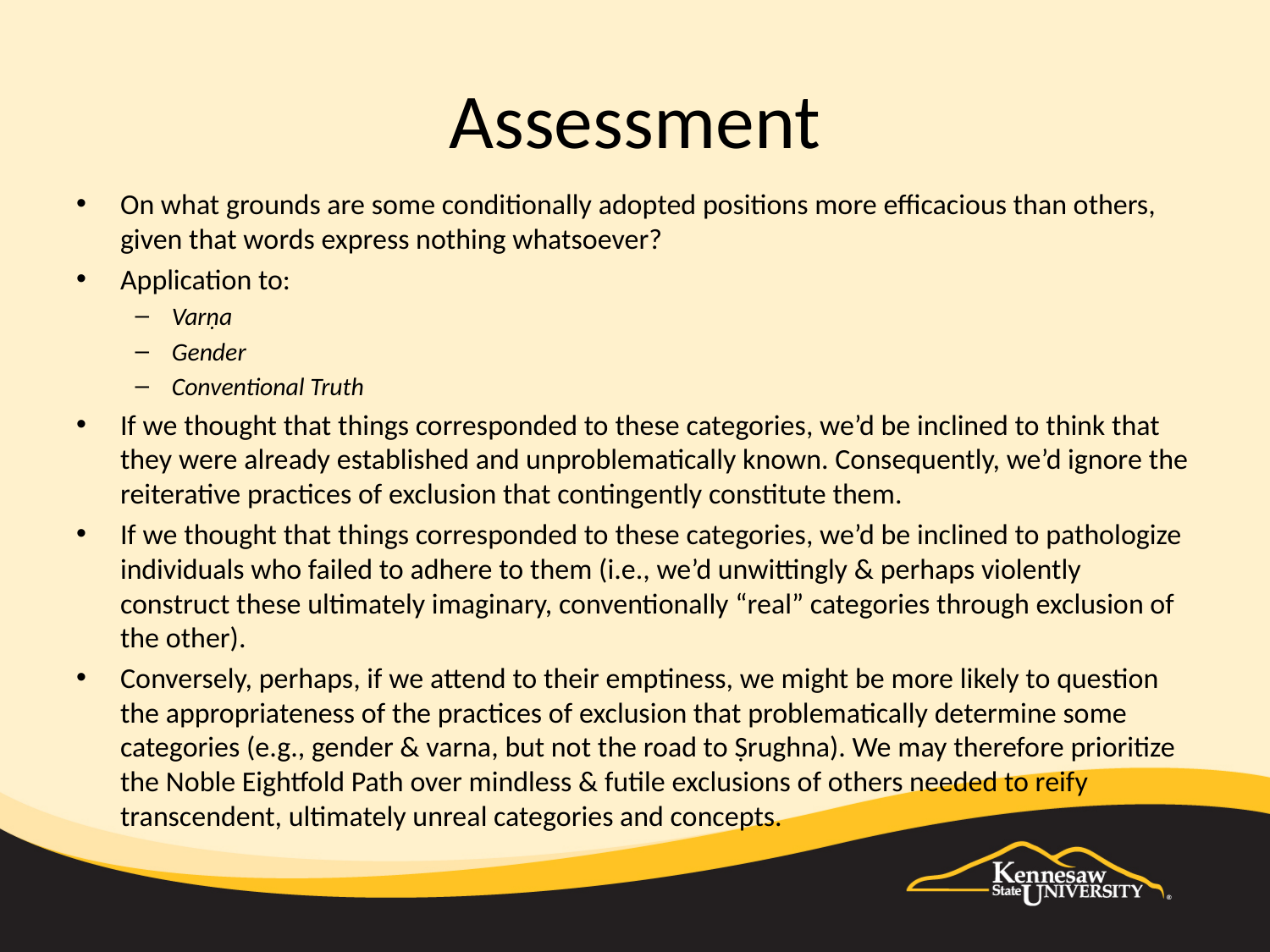

# Assessment
On what grounds are some conditionally adopted positions more efficacious than others, given that words express nothing whatsoever?
Application to:
Varṇa
Gender
Conventional Truth
If we thought that things corresponded to these categories, we’d be inclined to think that they were already established and unproblematically known. Consequently, we’d ignore the reiterative practices of exclusion that contingently constitute them.
If we thought that things corresponded to these categories, we’d be inclined to pathologize individuals who failed to adhere to them (i.e., we’d unwittingly & perhaps violently construct these ultimately imaginary, conventionally “real” categories through exclusion of the other).
Conversely, perhaps, if we attend to their emptiness, we might be more likely to question the appropriateness of the practices of exclusion that problematically determine some categories (e.g., gender & varna, but not the road to Ṣrughna). We may therefore prioritize the Noble Eightfold Path over mindless & futile exclusions of others needed to reify transcendent, ultimately unreal categories and concepts.